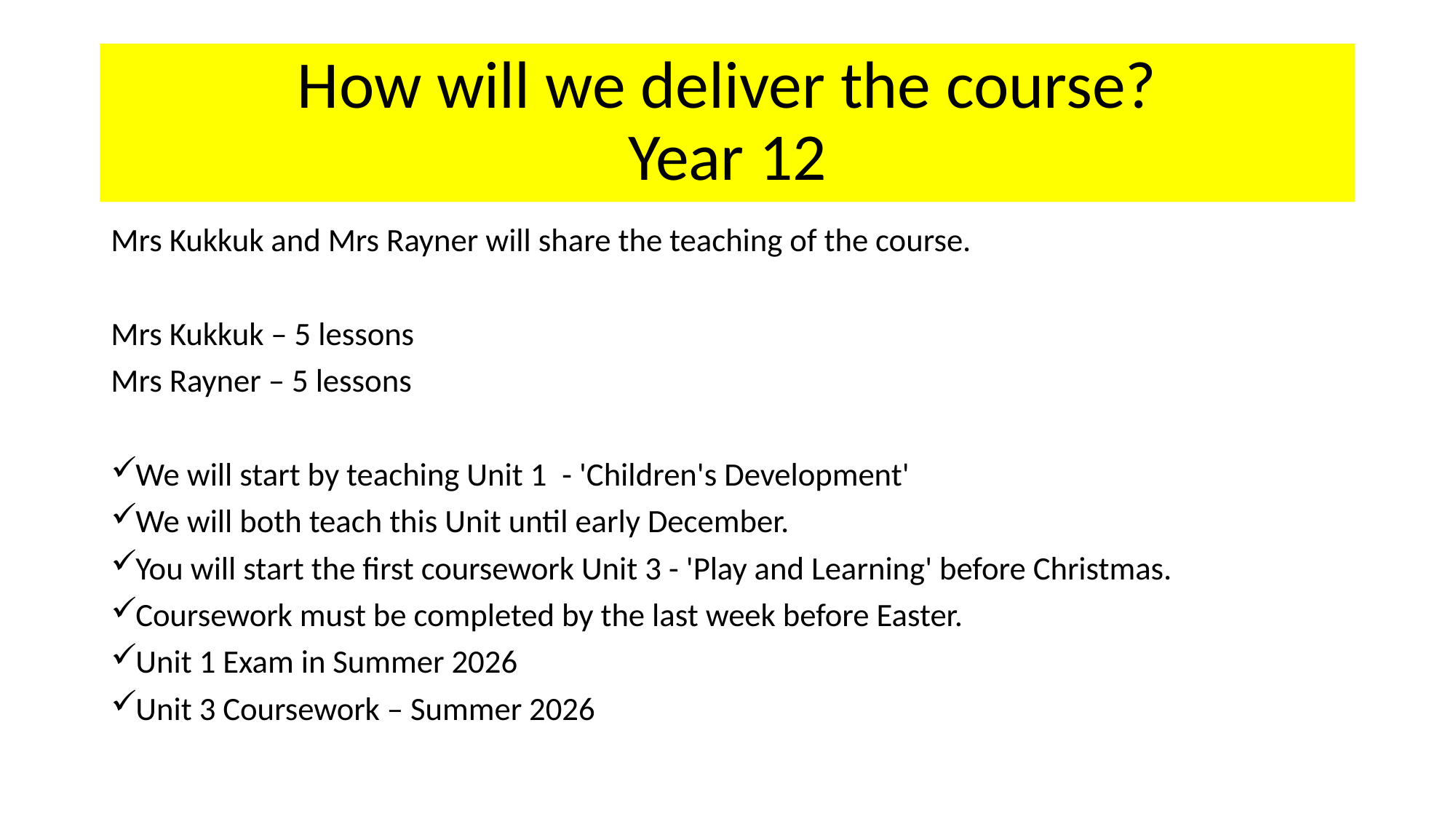

# How will we deliver the course? Year 12
Mrs Kukkuk and Mrs Rayner will share the teaching of the course.

Mrs Kukkuk – 5 lessons
Mrs Rayner – 5 lessons

We will start by teaching Unit 1  - 'Children's Development'
We will both teach this Unit until early December.
You will start the first coursework Unit 3 - 'Play and Learning' before Christmas.
Coursework must be completed by the last week before Easter.
Unit 1 Exam in Summer 2026
Unit 3 Coursework – Summer 2026